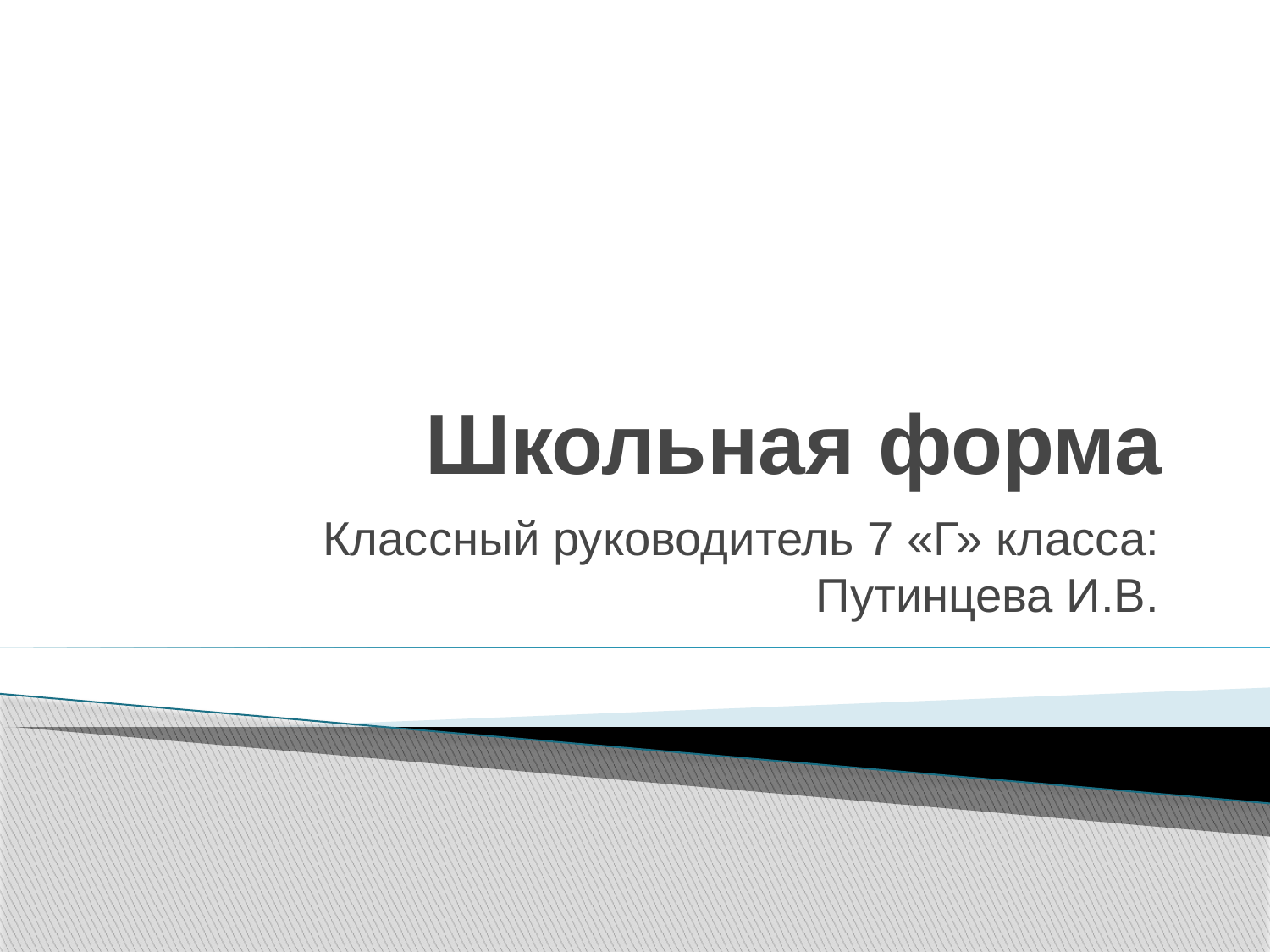

# Школьная форма
Классный руководитель 7 «Г» класса: Путинцева И.В.